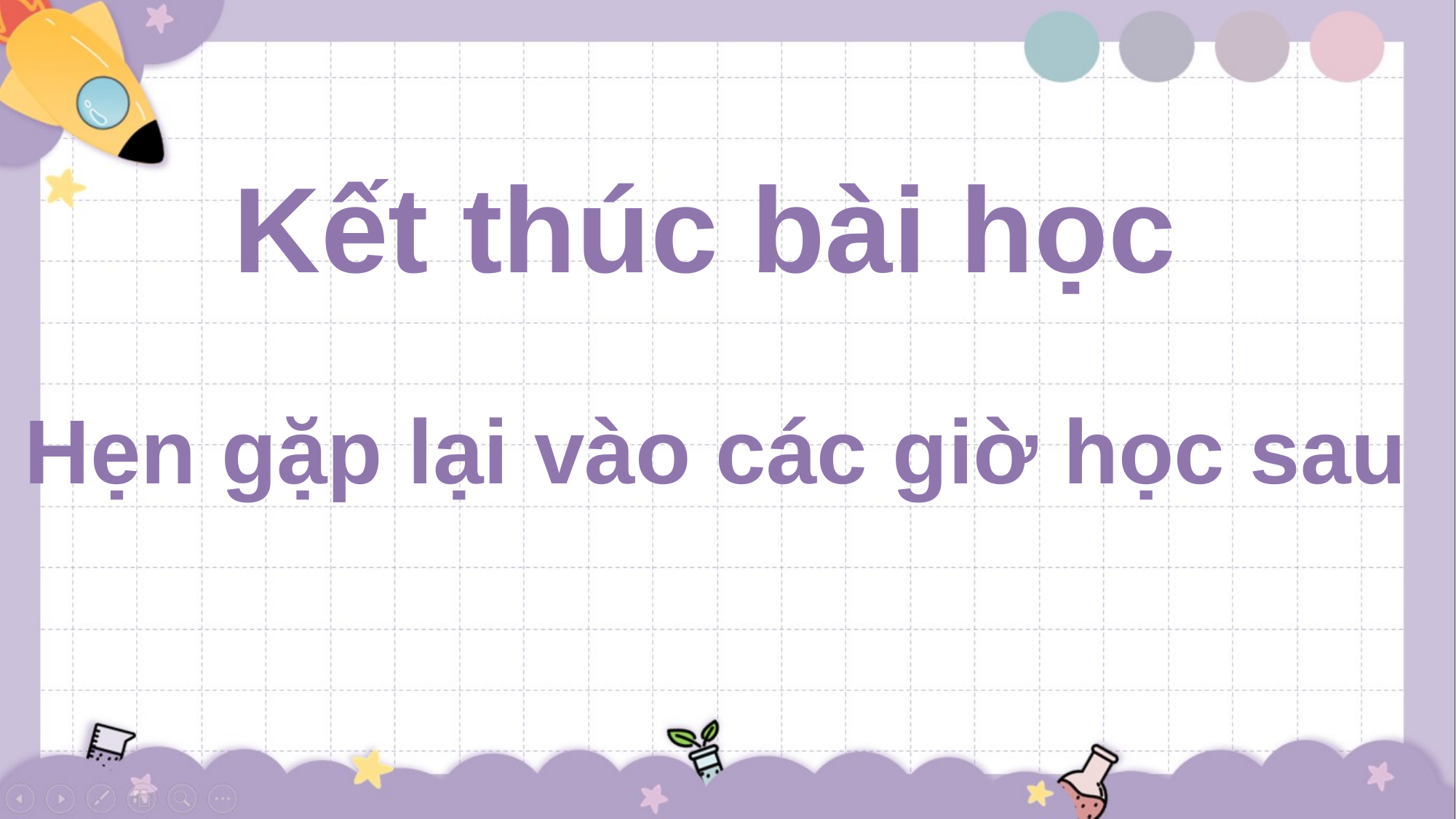

Kết thúc bài học
Hẹn gặp lại vào các giờ học sau